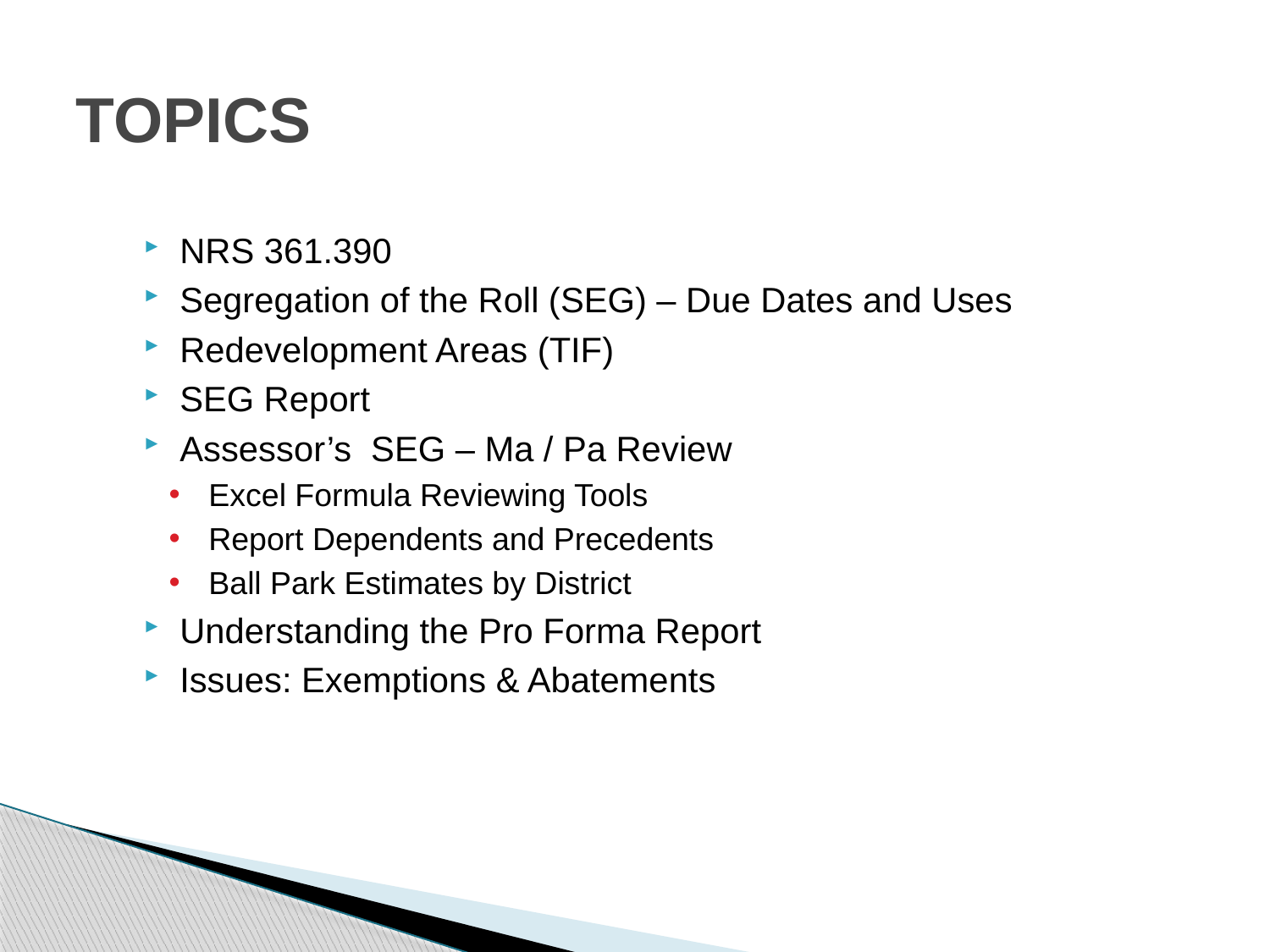

# TOPICS
NRS 361.390
Segregation of the Roll (SEG) – Due Dates and Uses
Redevelopment Areas (TIF)
SEG Report
Assessor’s  SEG – Ma / Pa Review
Excel Formula Reviewing Tools
Report Dependents and Precedents
Ball Park Estimates by District
Understanding the Pro Forma Report
Issues: Exemptions & Abatements